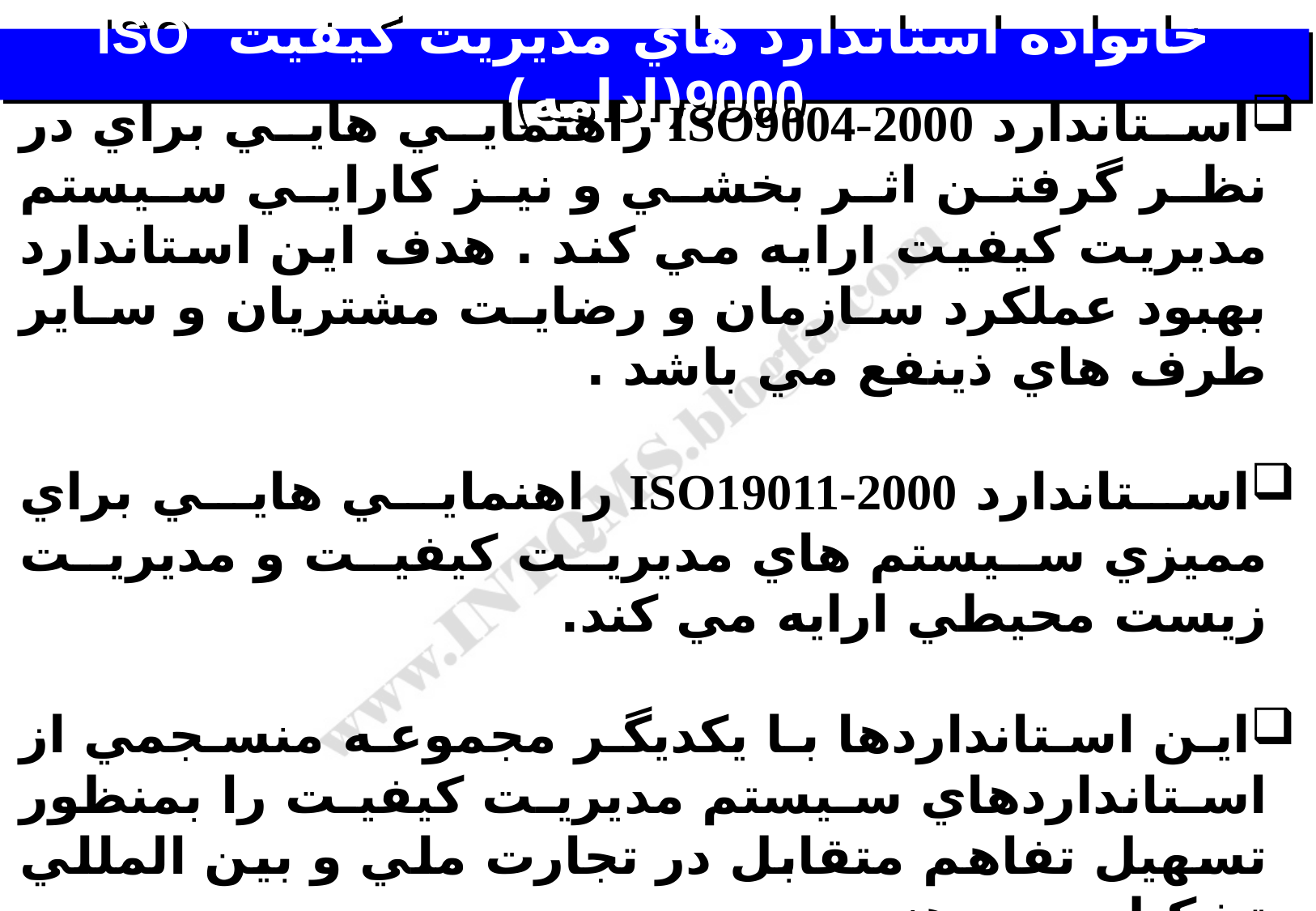

# خانواده استاندارد هاي مديريت کيفيت  ISO 9000(ادامه)
استاندارد ISO9004-2000 راهنمايي هايي براي در نظر گرفتن اثر بخشي و نيز كارايي سيستم مديريت كيفيت ارايه مي كند . هدف اين استاندارد بهبود عملكرد سازمان و رضايت مشتريان و ساير طرف هاي ذينفع مي باشد .

استاندارد ISO19011-2000 راهنمايي هايي براي مميزي سيستم هاي مديريت كيفيت و مديريت زيست محيطي ارايه مي كند.

اين استانداردها با يكديگر مجموعه منسجمي از استانداردهاي سيستم مديريت كيفيت را بمنظور تسهيل تفاهم متقابل در تجارت ملي و بين المللي تشكيل مي دهند .